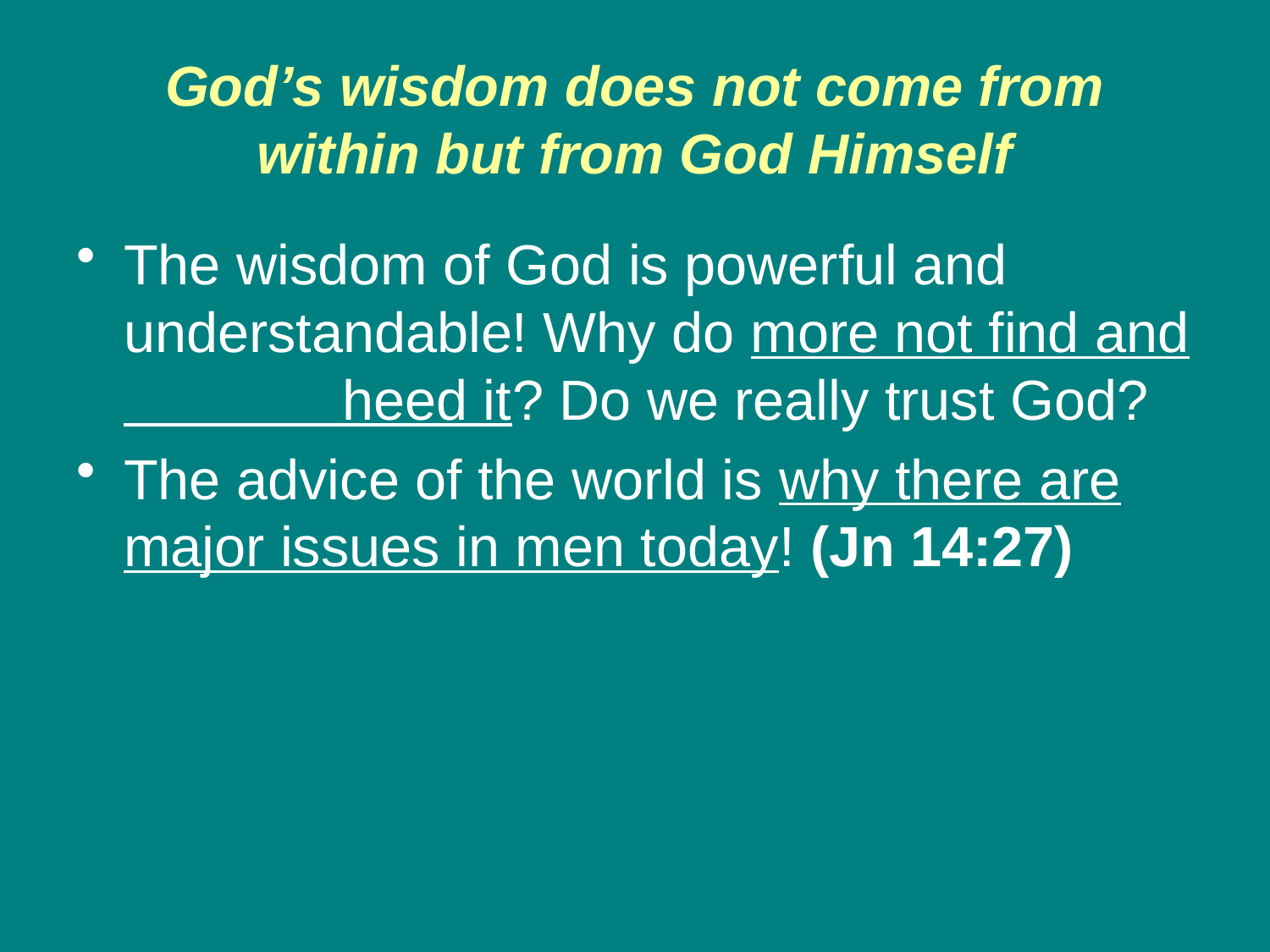

# God’s wisdom does not come from within but from God Himself
The wisdom of God is powerful and understandable! Why do more not find and               heed it? Do we really trust God?
The advice of the world is why there are major issues in men today! (Jn 14:27)